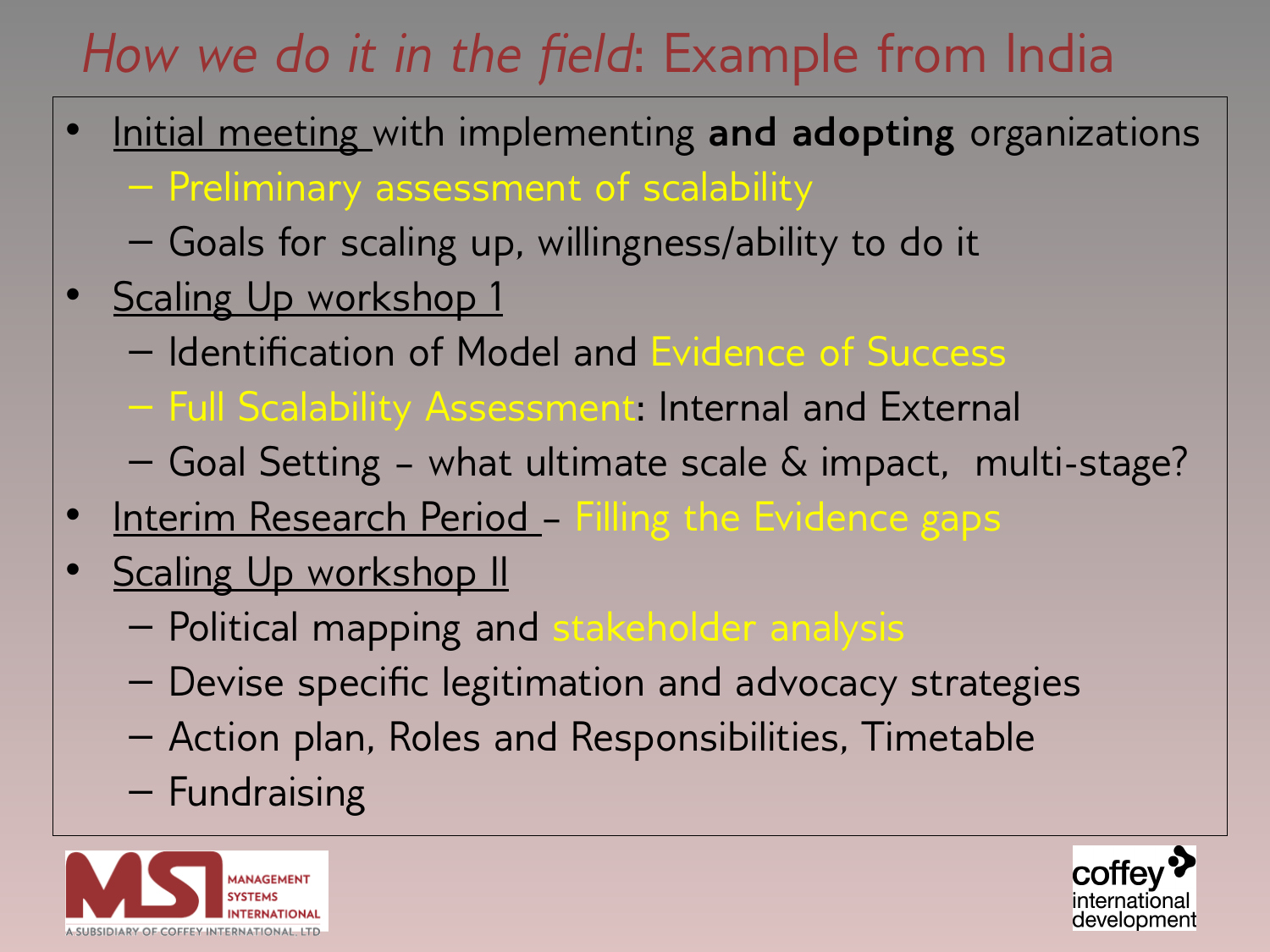

How we do it in the field: Example from India
Initial meeting with implementing and adopting organizations
Preliminary assessment of scalability
Goals for scaling up, willingness/ability to do it
Scaling Up workshop 1
Identification of Model and Evidence of Success
Full Scalability Assessment: Internal and External
Goal Setting – what ultimate scale & impact,  multi-stage?
Interim Research Period – Filling the Evidence gaps
Scaling Up workshop II
Political mapping and stakeholder analysis
Devise specific legitimation and advocacy strategies
Action plan, Roles and Responsibilities, Timetable
Fundraising